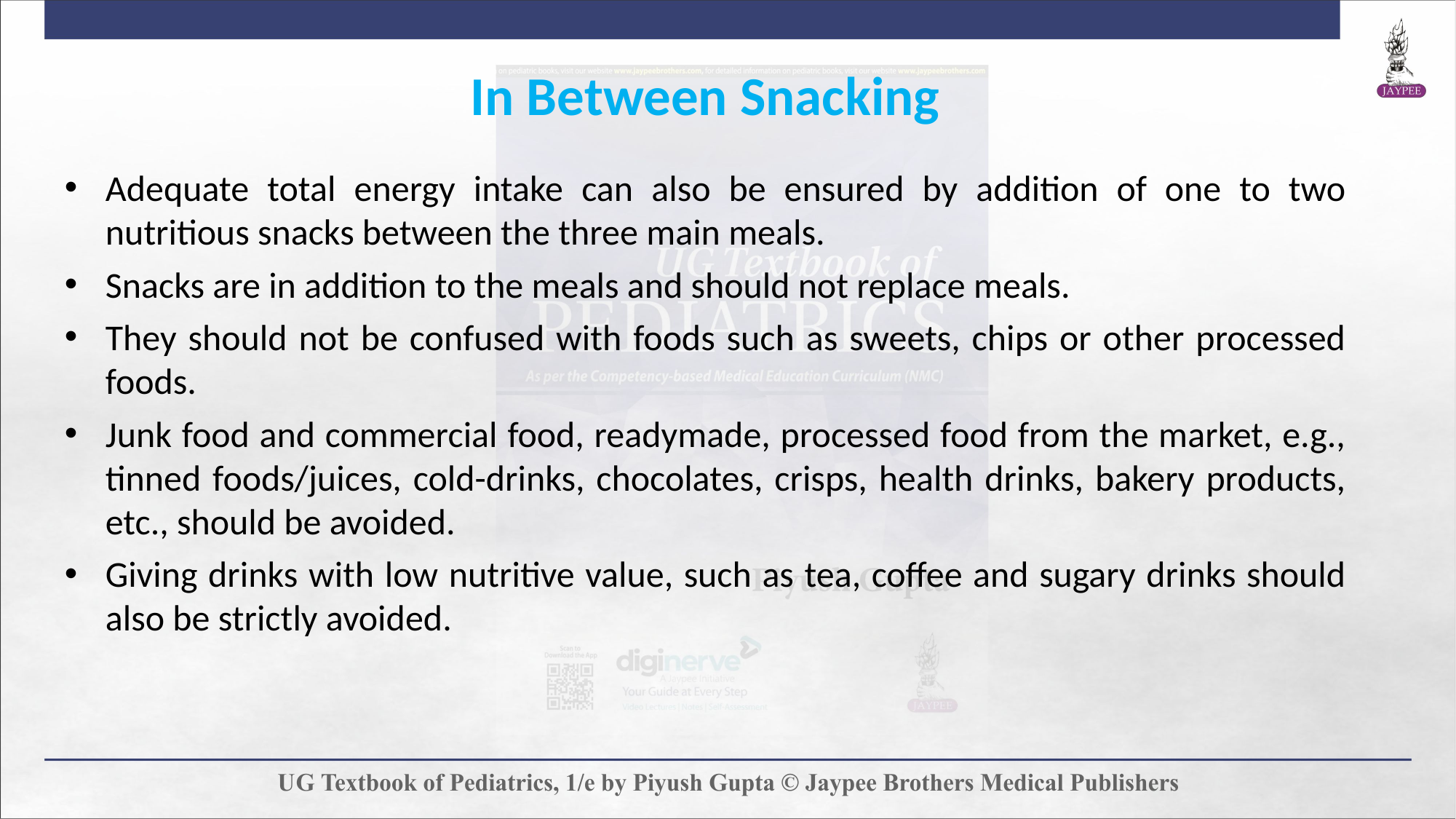

In Between Snacking
Adequate total energy intake can also be ensured by addition of one to two nutritious snacks between the three main meals.
Snacks are in addition to the meals and should not replace meals.
They should not be confused with foods such as sweets, chips or other processed foods.
Junk food and commercial food, readymade, processed food from the market, e.g., tinned foods/juices, cold-drinks, chocolates, crisps, health drinks, bakery products, etc., should be avoided.
Giving drinks with low nutritive value, such as tea, coffee and sugary drinks should also be strictly avoided.